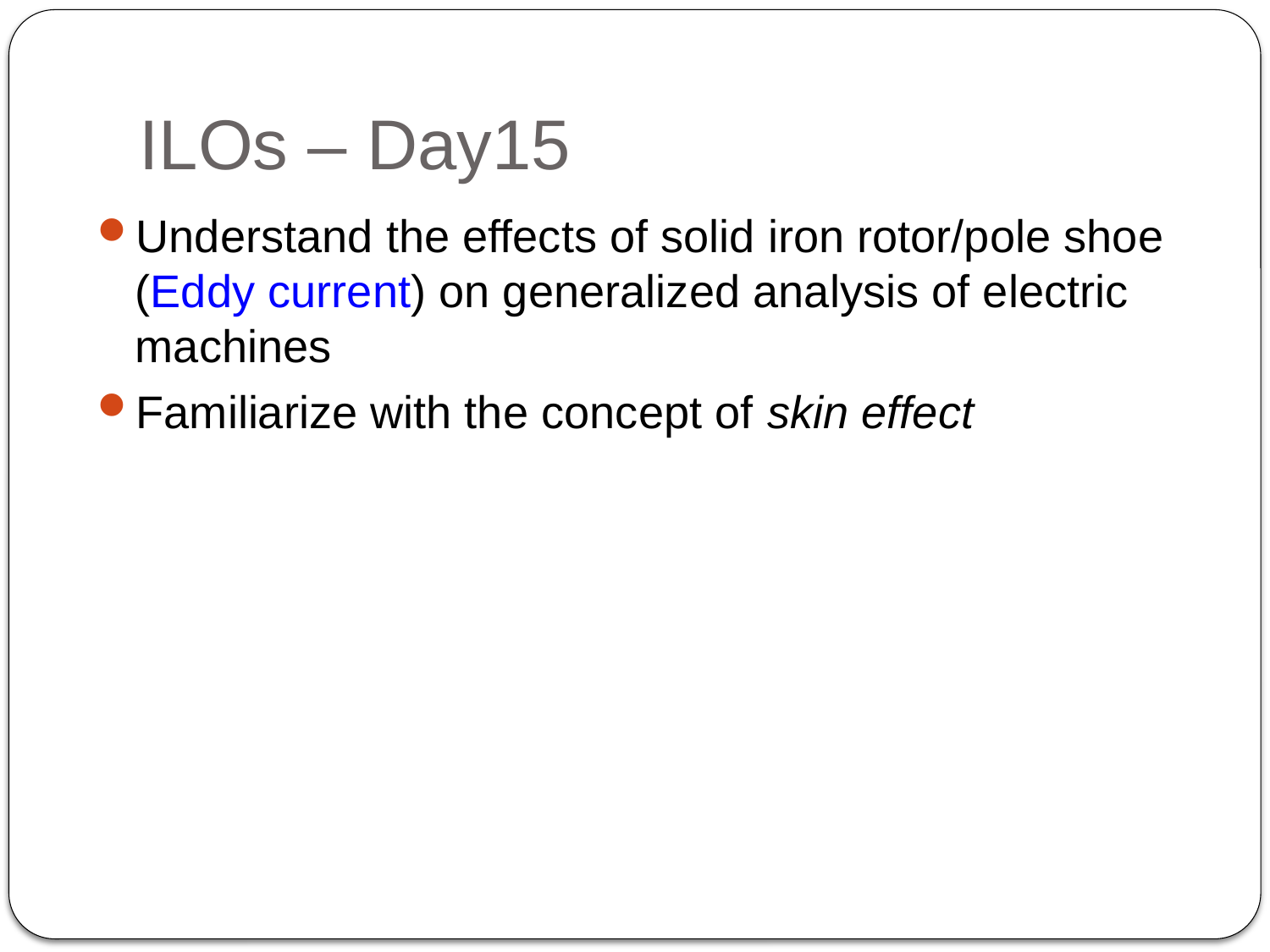

# ILOs – Day15
Understand the effects of solid iron rotor/pole shoe (Eddy current) on generalized analysis of electric machines
Familiarize with the concept of skin effect